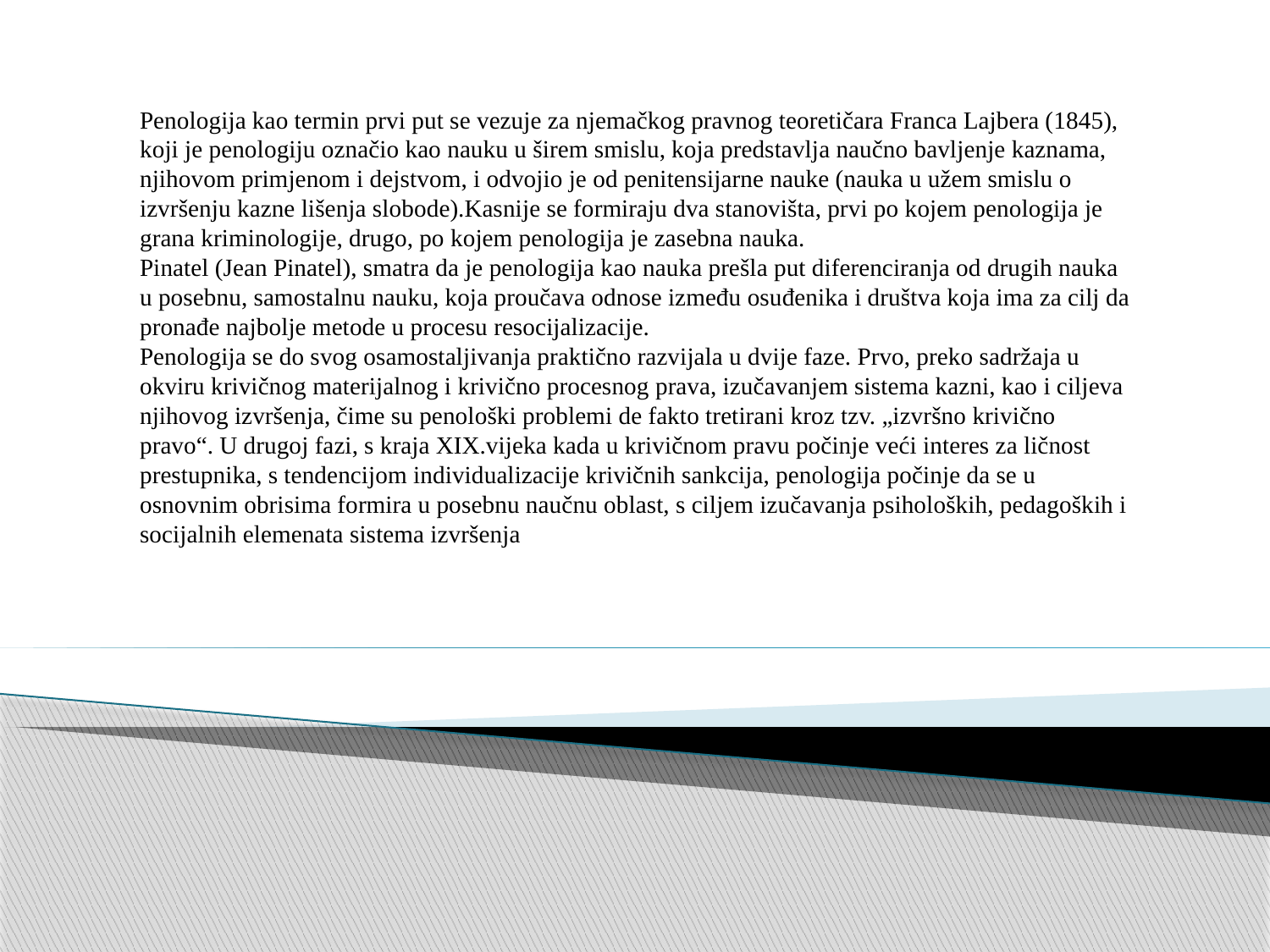

Penologija kao termin prvi put se vezuje za njemačkog pravnog teoretičara Franca Lajbera (1845), koji je penologiju označio kao nauku u širem smislu, koja predstavlja naučno bavljenje kaznama, njihovom primjenom i dejstvom, i odvojio je od penitensijarne nauke (nauka u užem smislu o izvršenju kazne lišenja slobode).Kasnije se formiraju dva stanovišta, prvi po kojem penologija je grana kriminologije, drugo, po kojem penologija je zasebna nauka.
Pinatel (Jean Pinatel), smatra da je penologija kao nauka prešla put diferenciranja od drugih nauka u posebnu, samostalnu nauku, koja proučava odnose između osuđenika i društva koja ima za cilj da pronađe najbolje metode u procesu resocijalizacije.
Penologija se do svog osamostaljivanja praktično razvijala u dvije faze. Prvo, preko sadržaja u okviru krivičnog materijalnog i krivično procesnog prava, izučavanjem sistema kazni, kao i ciljeva njihovog izvršenja, čime su penološki problemi de fakto tretirani kroz tzv. „izvršno krivično pravo“. U drugoj fazi, s kraja XIX.vijeka kada u krivičnom pravu počinje veći interes za ličnost prestupnika, s tendencijom individualizacije krivičnih sankcija, penologija počinje da se u osnovnim obrisima formira u posebnu naučnu oblast, s ciljem izučavanja psiholoških, pedagoških i socijalnih elemenata sistema izvršenja